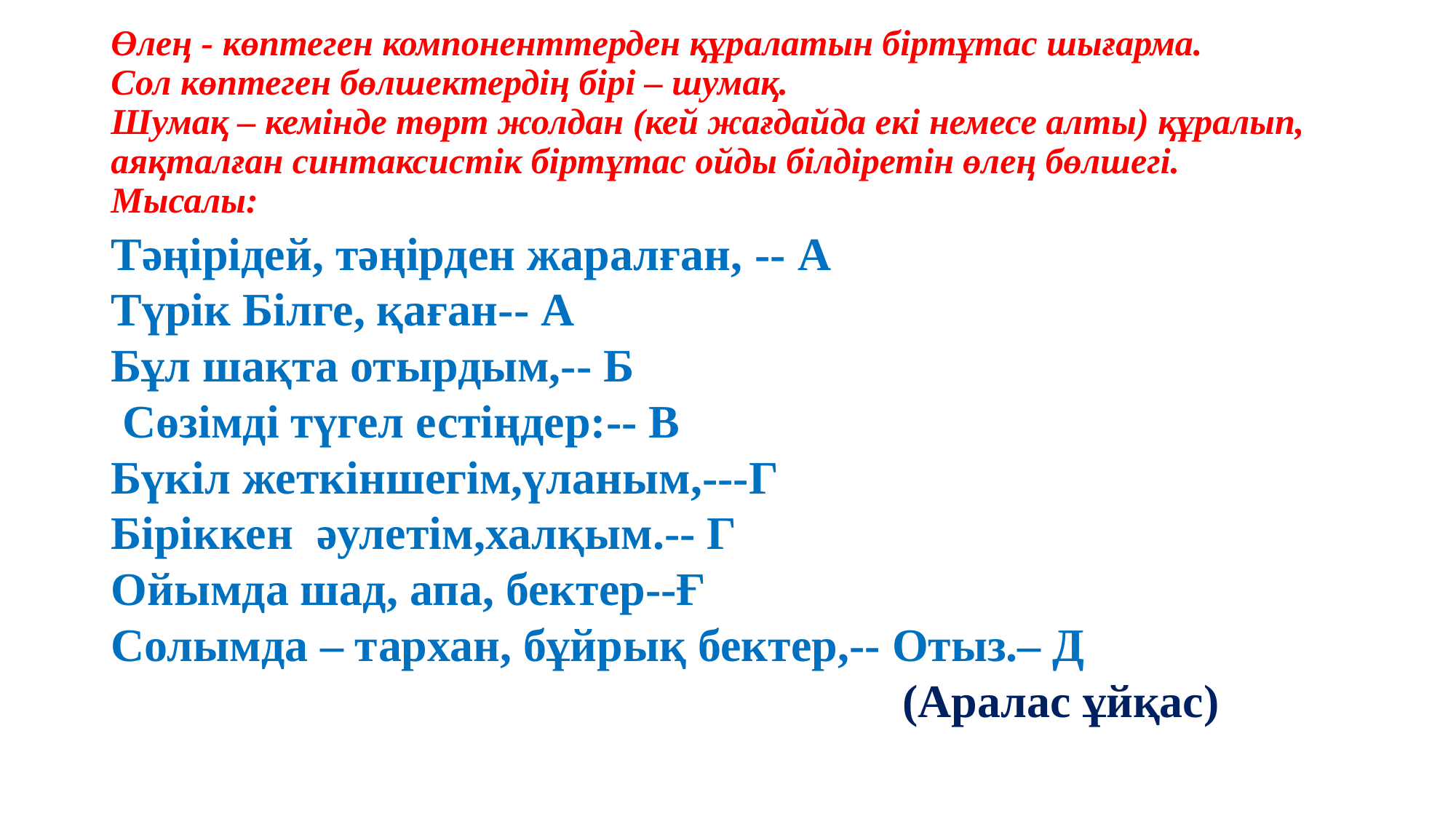

# Өлең - көптеген компоненттерден құралатын біртұтас шығарма. Сол көптеген бөлшектердің бірі – шумақ. Шумақ – кемінде төрт жолдан (кей жағдайда екі немесе алты) құралып, аяқталған синтаксистік біртұтас ойды білдіретін өлең бөлшегі. Мысалы:
Тәңірідей, тәңірден жаралған, -- А
Түрік Білге, қаған-- А
Бұл шақта отырдым,-- Б
 Сөзімді түгел естіңдер:-- В
Бүкіл жеткіншегім,үланым,---Г
Біріккен  әулетім,халқым.-- Г
Ойымда шад, апа, бектер--Ғ
Солымда – тархан, бұйрық бектер,-- Отыз.– Д
                                                                    (Аралас ұйқас)